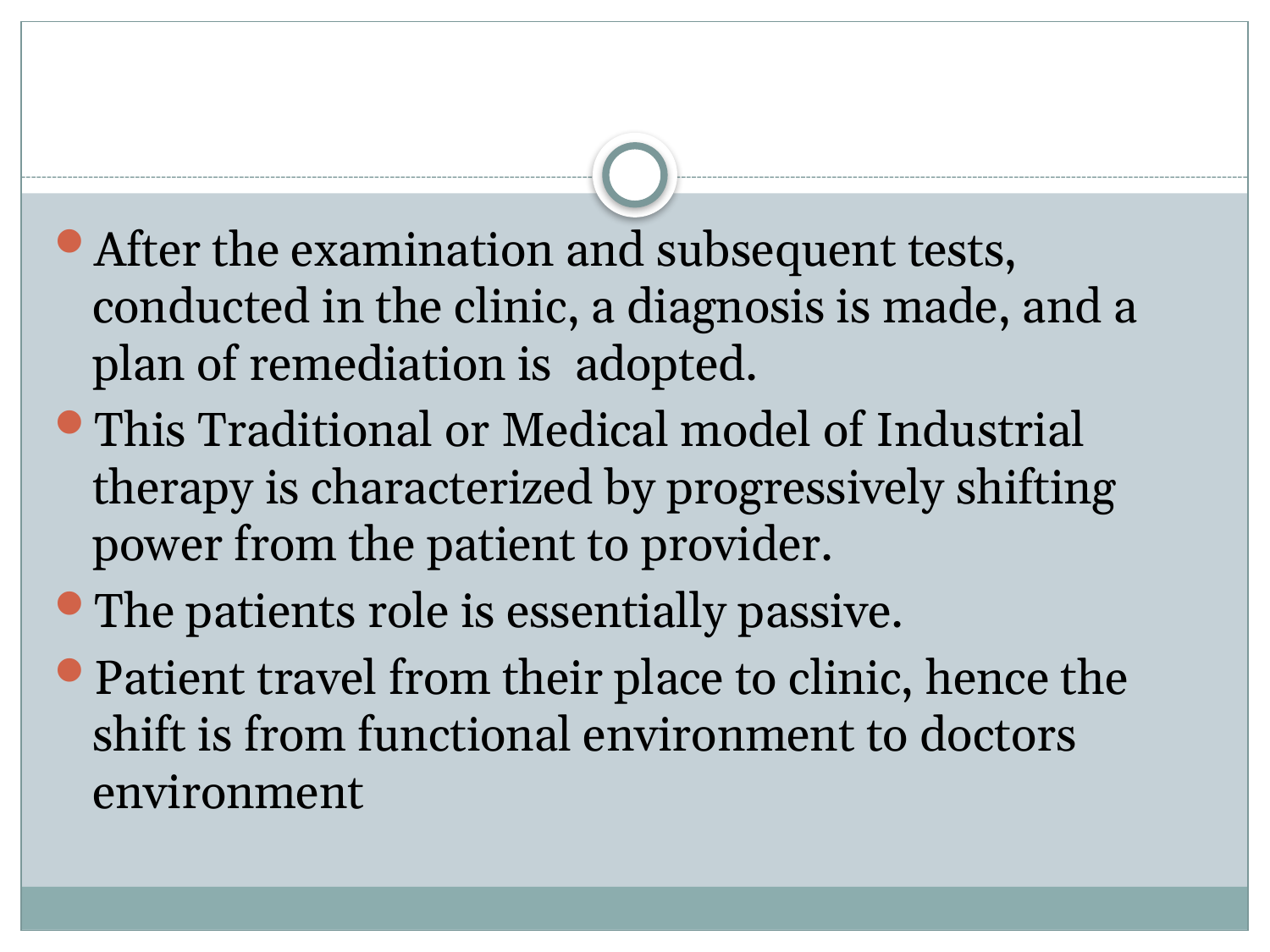

#
After the examination and subsequent tests, conducted in the clinic, a diagnosis is made, and a plan of remediation is  adopted.
This Traditional or Medical model of Industrial therapy is characterized by progressively shifting power from the patient to provider.
The patients role is essentially passive.
Patient travel from their place to clinic, hence the shift is from functional environment to doctors environment